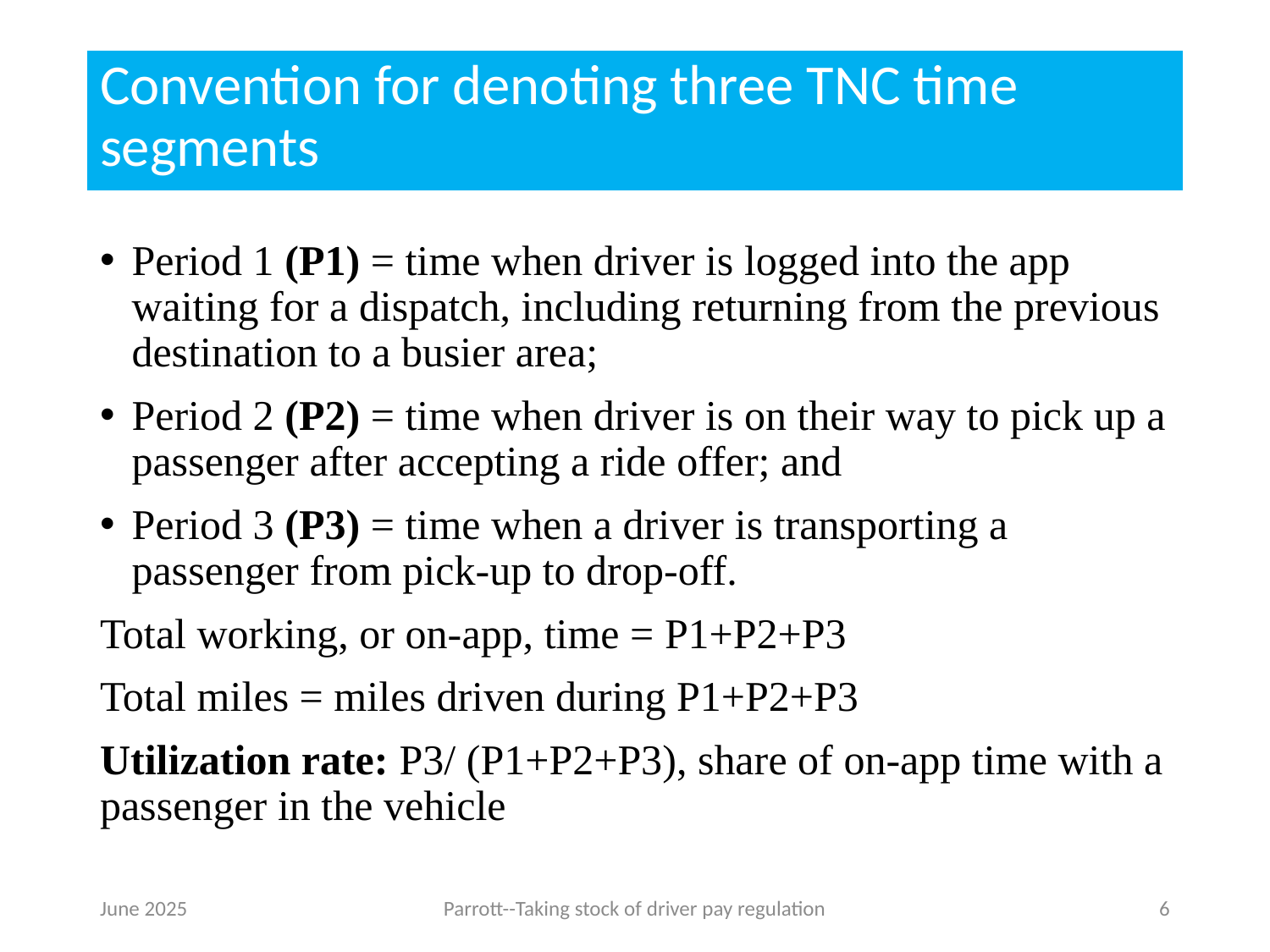

# Convention for denoting three TNC time segments
Period 1 (P1) = time when driver is logged into the app waiting for a dispatch, including returning from the previous destination to a busier area;
Period 2 (P2) = time when driver is on their way to pick up a passenger after accepting a ride offer; and
Period 3 (P3) = time when a driver is transporting a passenger from pick-up to drop-off.
Total working, or on-app, time = P1+P2+P3
Total miles = miles driven during P1+P2+P3
Utilization rate: P3/ (P1+P2+P3), share of on-app time with a passenger in the vehicle

June 2025
Parrott--Taking stock of driver pay regulation
6